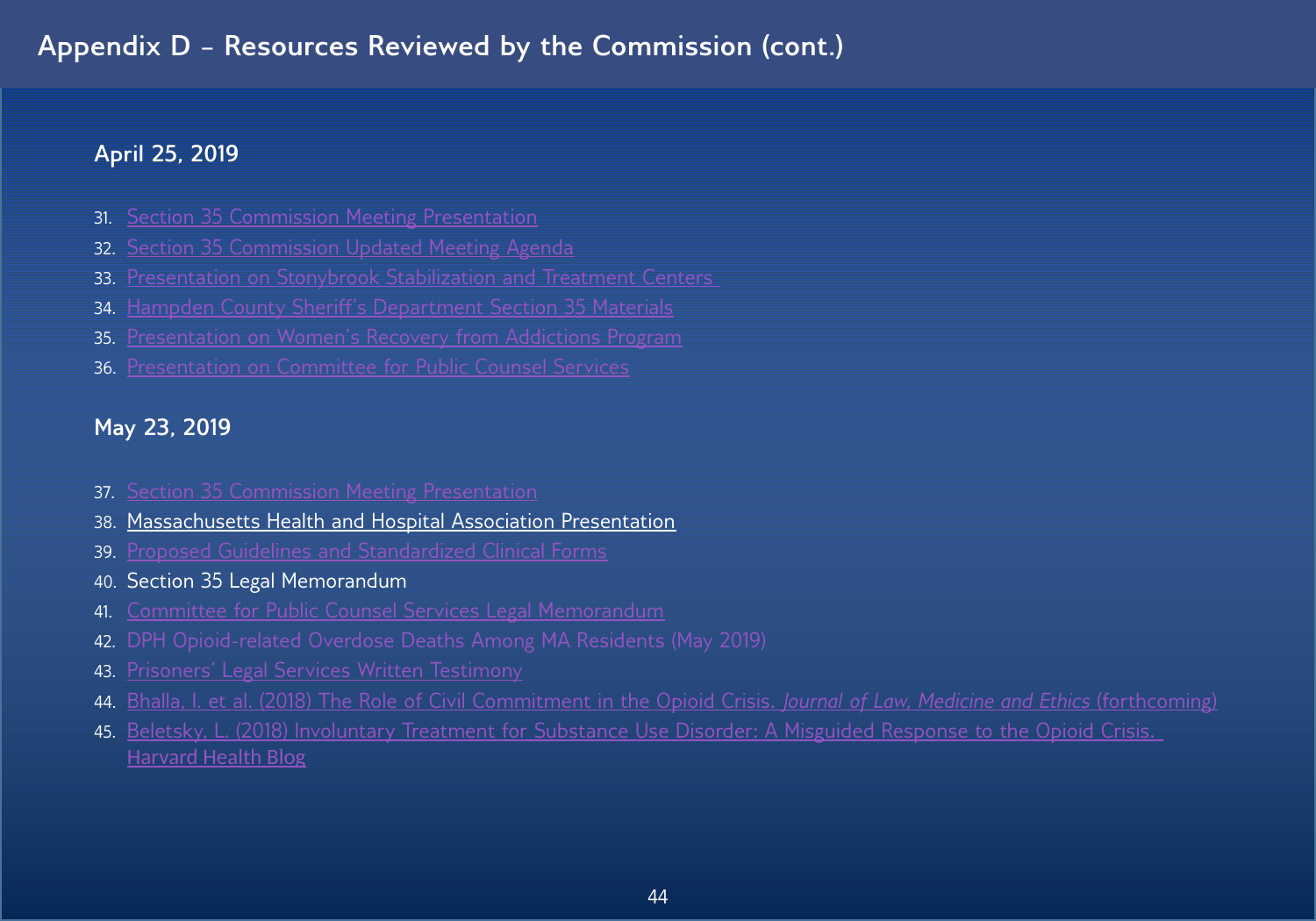

Appendix D – Resources Reviewed by the Commission (cont.)
April 25, 2019

Section 35 Commission Meeting Presentation
Section 35 Commission Updated Meeting Agenda
Presentation on Stonybrook Stabilization and Treatment Centers
Hampden County Sheriff’s Department Section 35 Materials
Presentation on Women’s Recovery from Addictions Program
Presentation on Committee for Public Counsel Services

May 23, 2019

Section 35 Commission Meeting Presentation
Massachusetts Health and Hospital Association Presentation
Proposed Guidelines and Standardized Clinical Forms
Section 35 Legal Memorandum
Committee for Public Counsel Services Legal Memorandum
DPH Opioid-related Overdose Deaths Among MA Residents (May 2019)
Prisoners’ Legal Services Written Testimony
Bhalla, I. et al. (2018) The Role of Civil Commitment in the Opioid Crisis. Journal of Law, Medicine and Ethics (forthcoming)
Beletsky, L. (2018) Involuntary Treatment for Substance Use Disorder: A Misguided Response to the Opioid Crisis. Harvard Health Blog

44